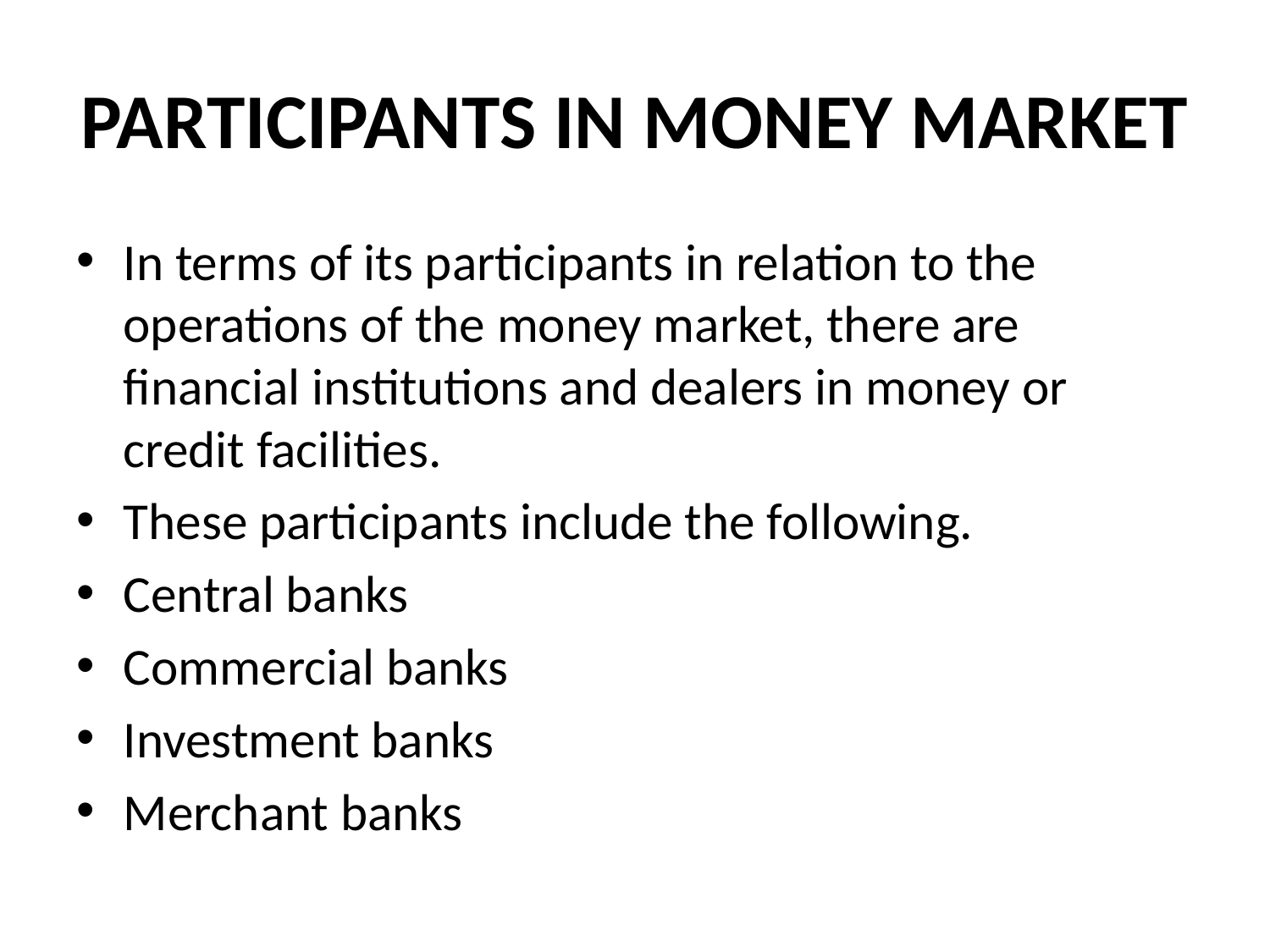

# PARTICIPANTS IN MONEY MARKET
In terms of its participants in relation to the operations of the money market, there are financial institutions and dealers in money or credit facilities.
These participants include the following.
Central banks
Commercial banks
Investment banks
Merchant banks